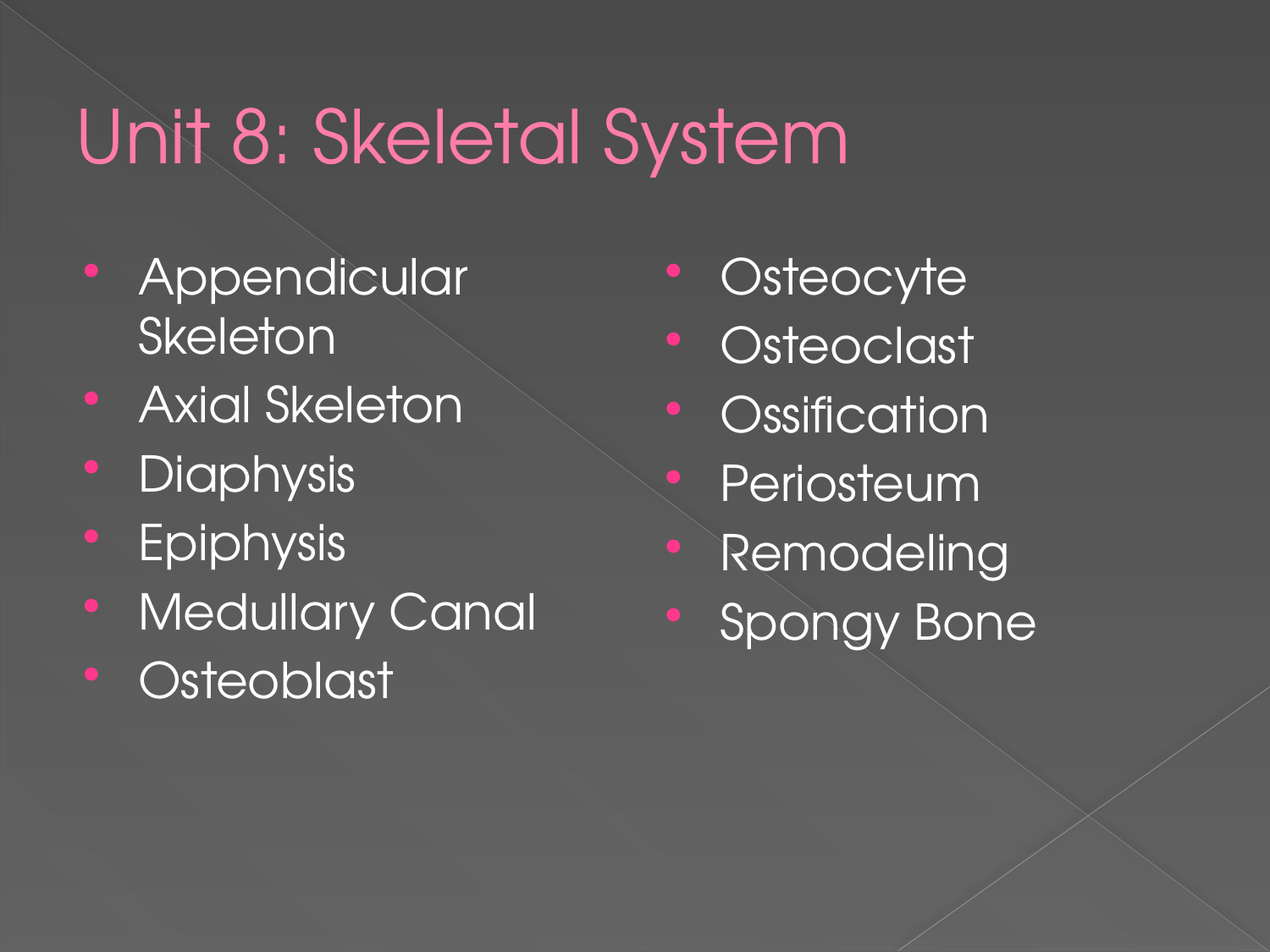

# Unit 8: Skeletal System
Appendicular Skeleton
Axial Skeleton
Diaphysis
Epiphysis
Medullary Canal
Osteoblast

Osteocyte
Osteoclast
Ossification
Periosteum
Remodeling
Spongy Bone